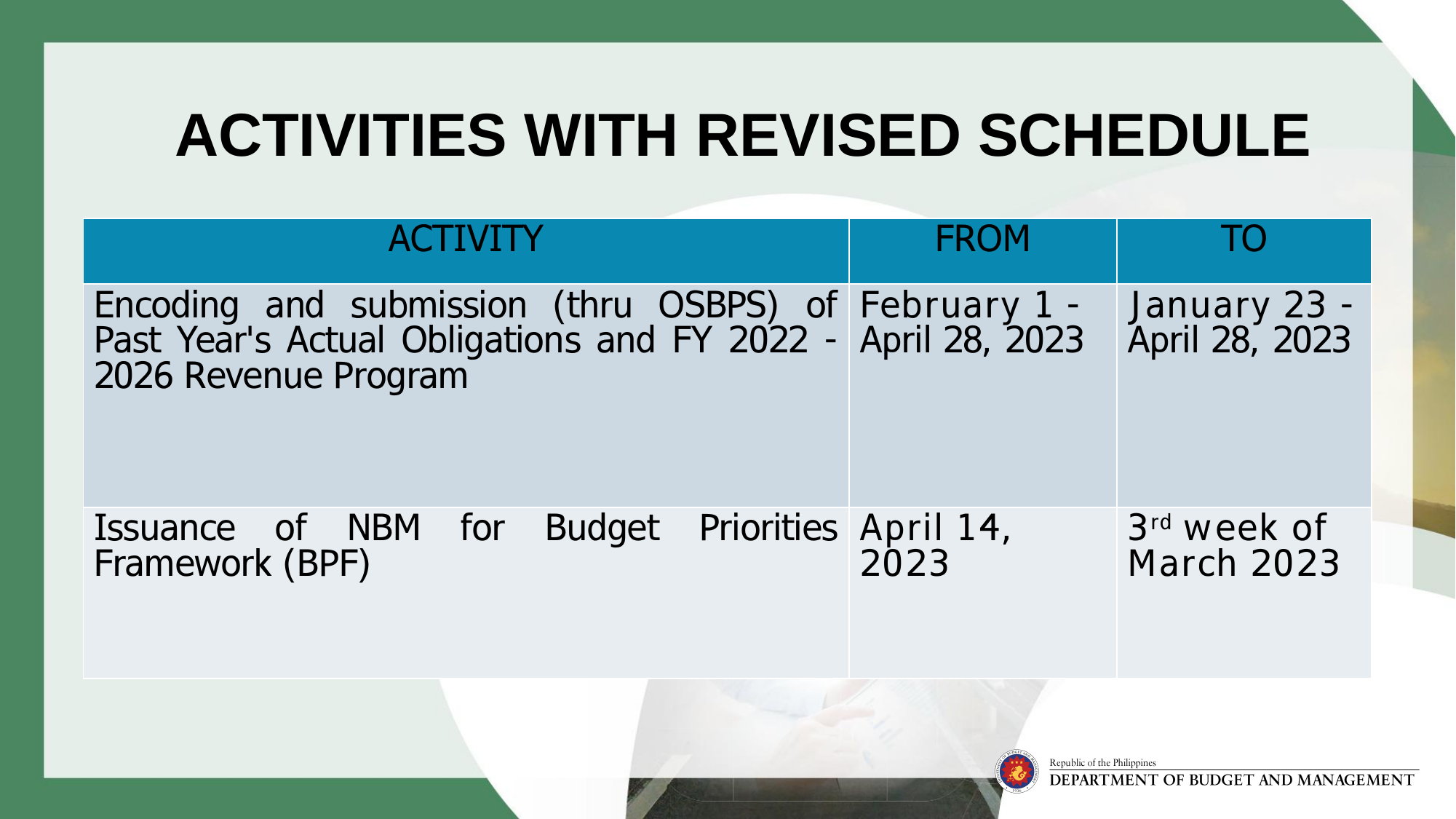

ACTIVITIES WITH REVISED SCHEDULE
| ACTIVITY | FROM | TO |
| --- | --- | --- |
| Encoding and submission (thru OSBPS) of Past Year's Actual Obligations and FY 2022 - 2026 Revenue Program | February 1 - April 28, 2023 | January 23 - April 28, 2023 |
| Issuance of NBM for Budget Priorities Framework (BPF) | April 14, 2023 | 3rd week of March 2023 |